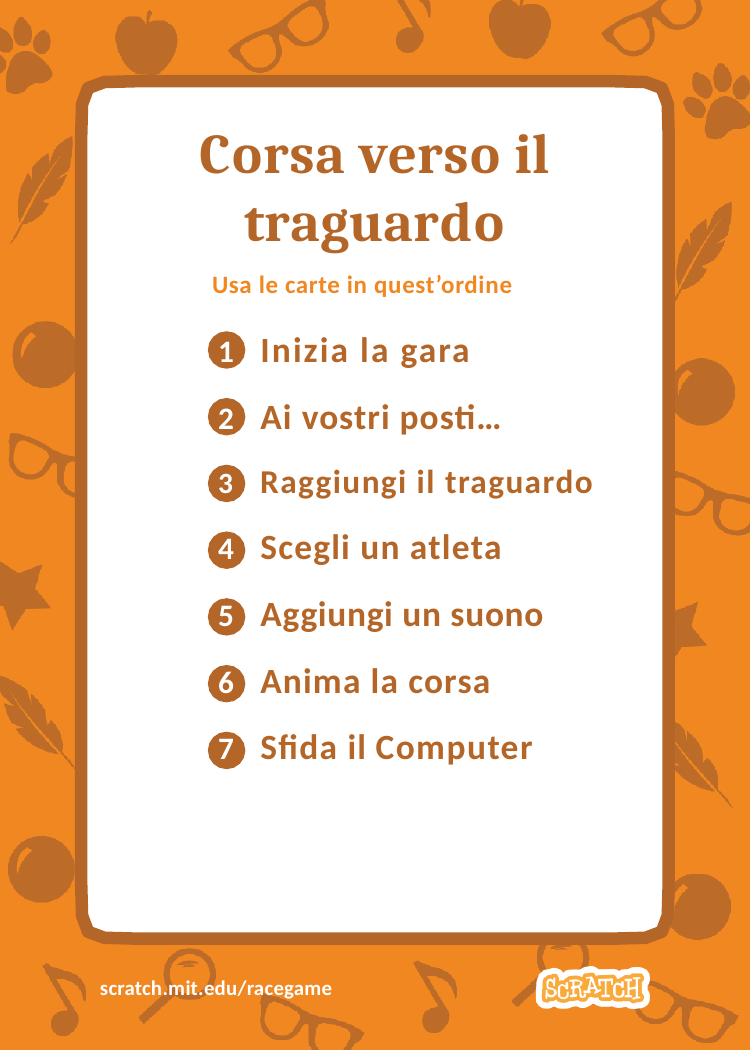

Race to the Finish

# Corsa verso il traguardo

Usa le carte in quest’ordine

Inizia la gara
Ai vostri posti…
Raggiungi il traguardo
Scegli un atleta
Aggiungi un suono
Anima la corsa
Sfida il Computer

scratch.mit.edu/racegame